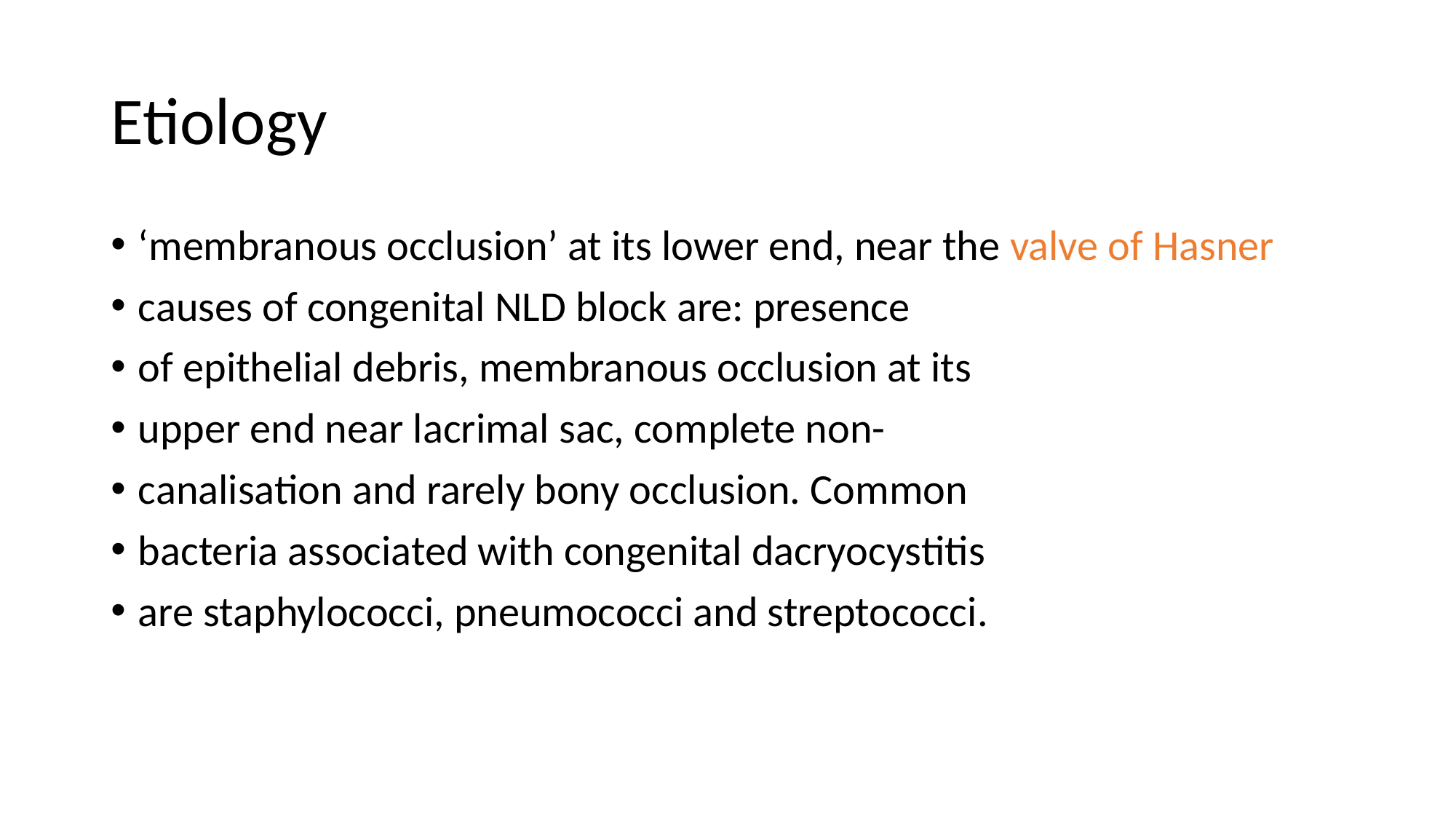

# Etiology
‘membranous occlusion’ at its lower end, near the valve of Hasner
causes of congenital NLD block are: presence
of epithelial debris, membranous occlusion at its
upper end near lacrimal sac, complete non-
canalisation and rarely bony occlusion. Common
bacteria associated with congenital dacryocystitis
are staphylococci, pneumococci and streptococci.